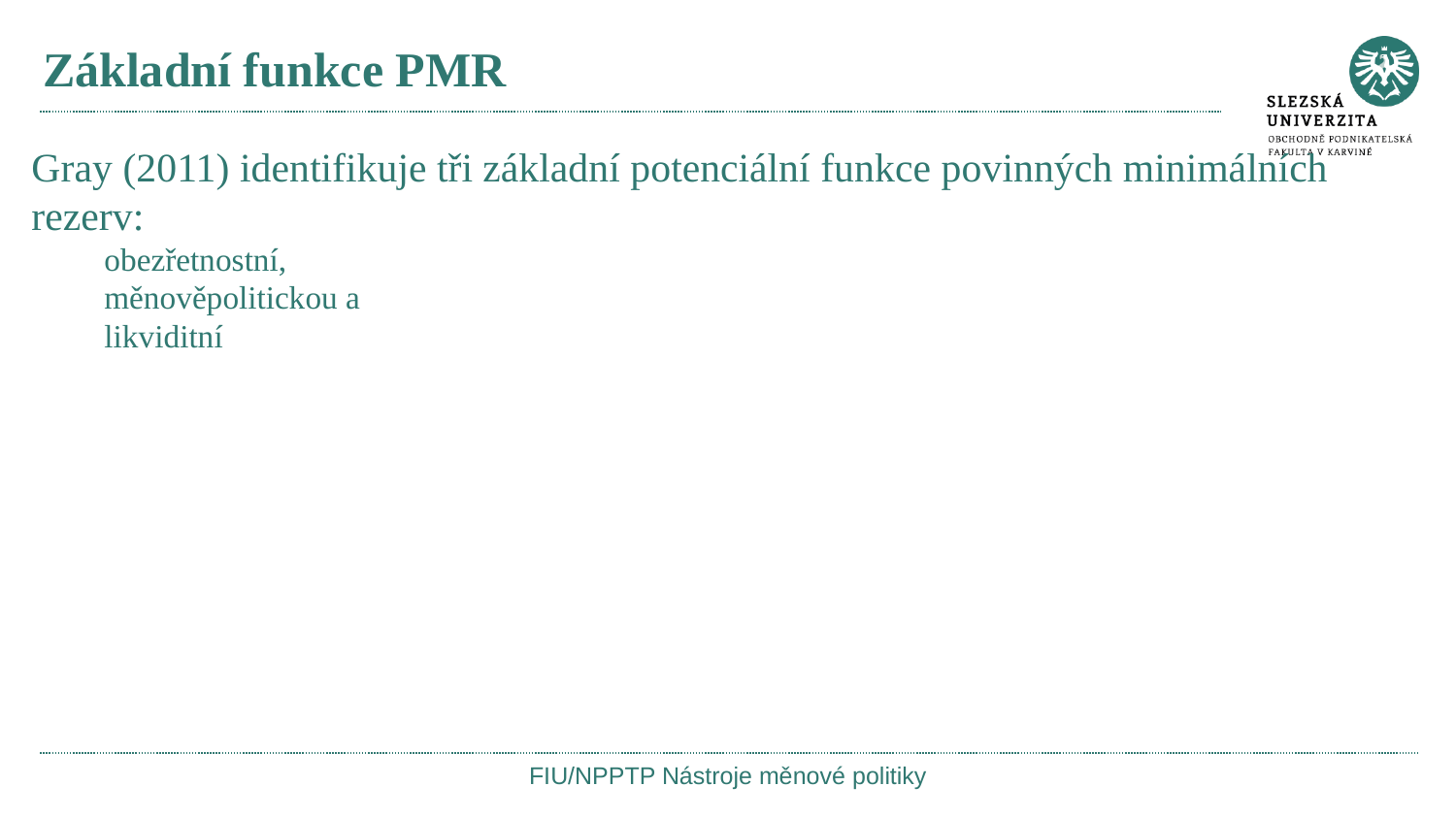

# Základní funkce PMR
Gray (2011) identifikuje tři základní potenciální funkce povinných minimálních rezerv:
obezřetnostní,
měnověpolitickou a
likviditní

FIU/NPPTP Nástroje měnové politiky